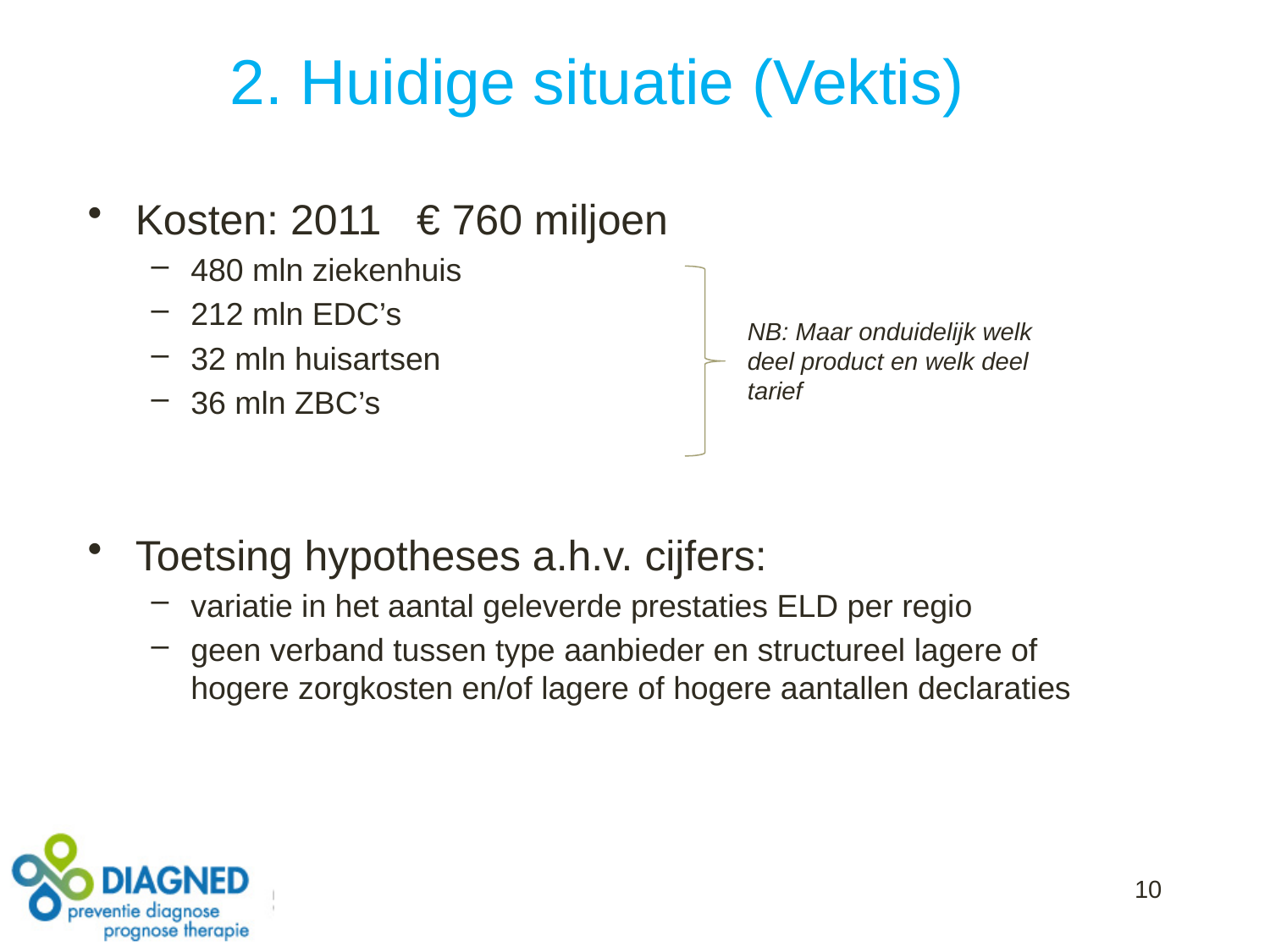

# 2. Huidige situatie (Vektis)
Kosten: 2011   € 760 miljoen
480 mln ziekenhuis
212 mln EDC’s
32 mln huisartsen
36 mln ZBC’s

Toetsing hypotheses a.h.v. cijfers:
variatie in het aantal geleverde prestaties ELD per regio
geen verband tussen type aanbieder en structureel lagere of hogere zorgkosten en/of lagere of hogere aantallen declaraties

NB: Maar onduidelijk welk deel product en welk deel tarief
10